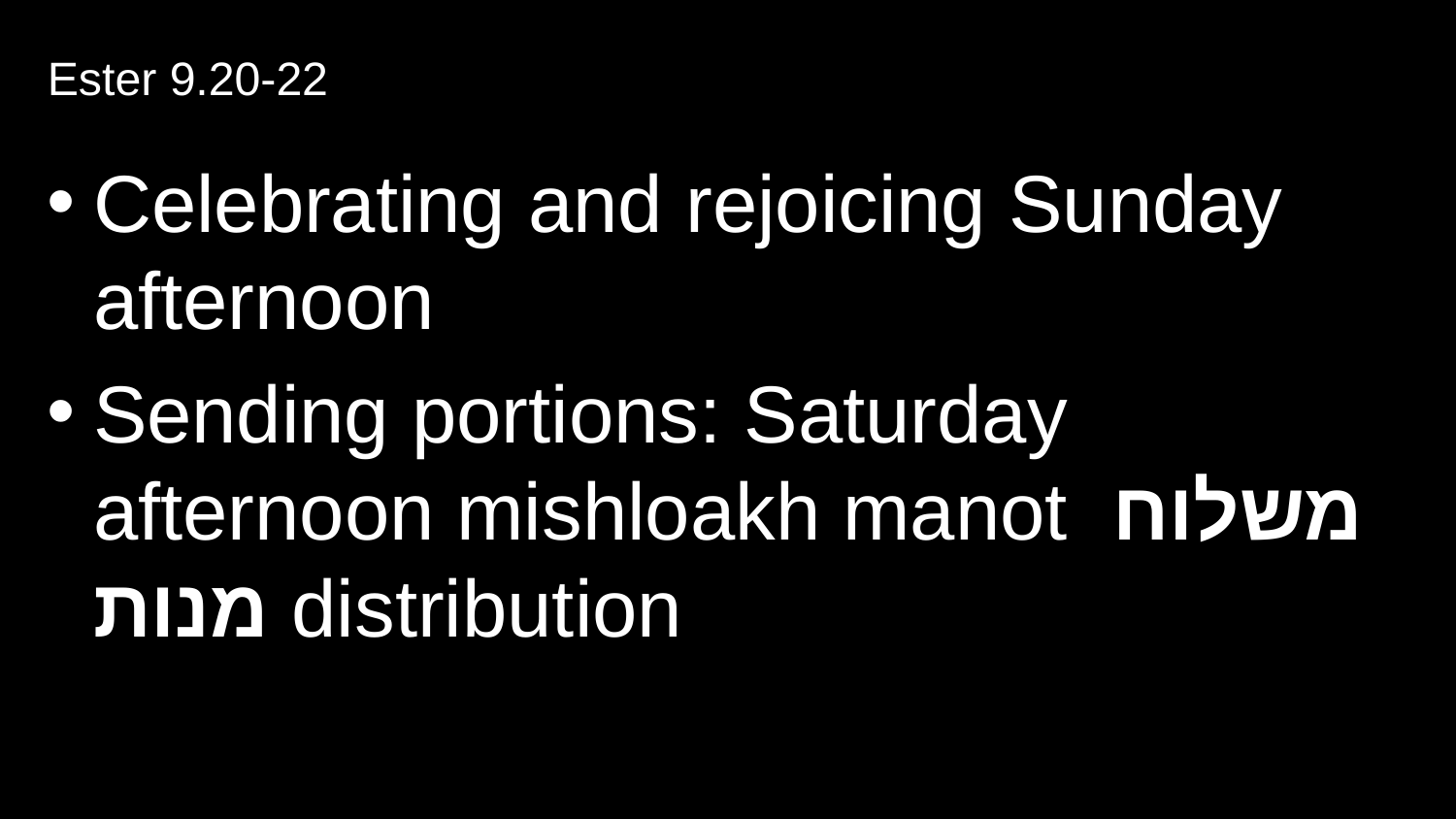

Ester 9.20-22
Celebrating and rejoicing Sunday afternoon
Sending portions: Saturday afternoon mishloakh manot  משלוח מנות distribution